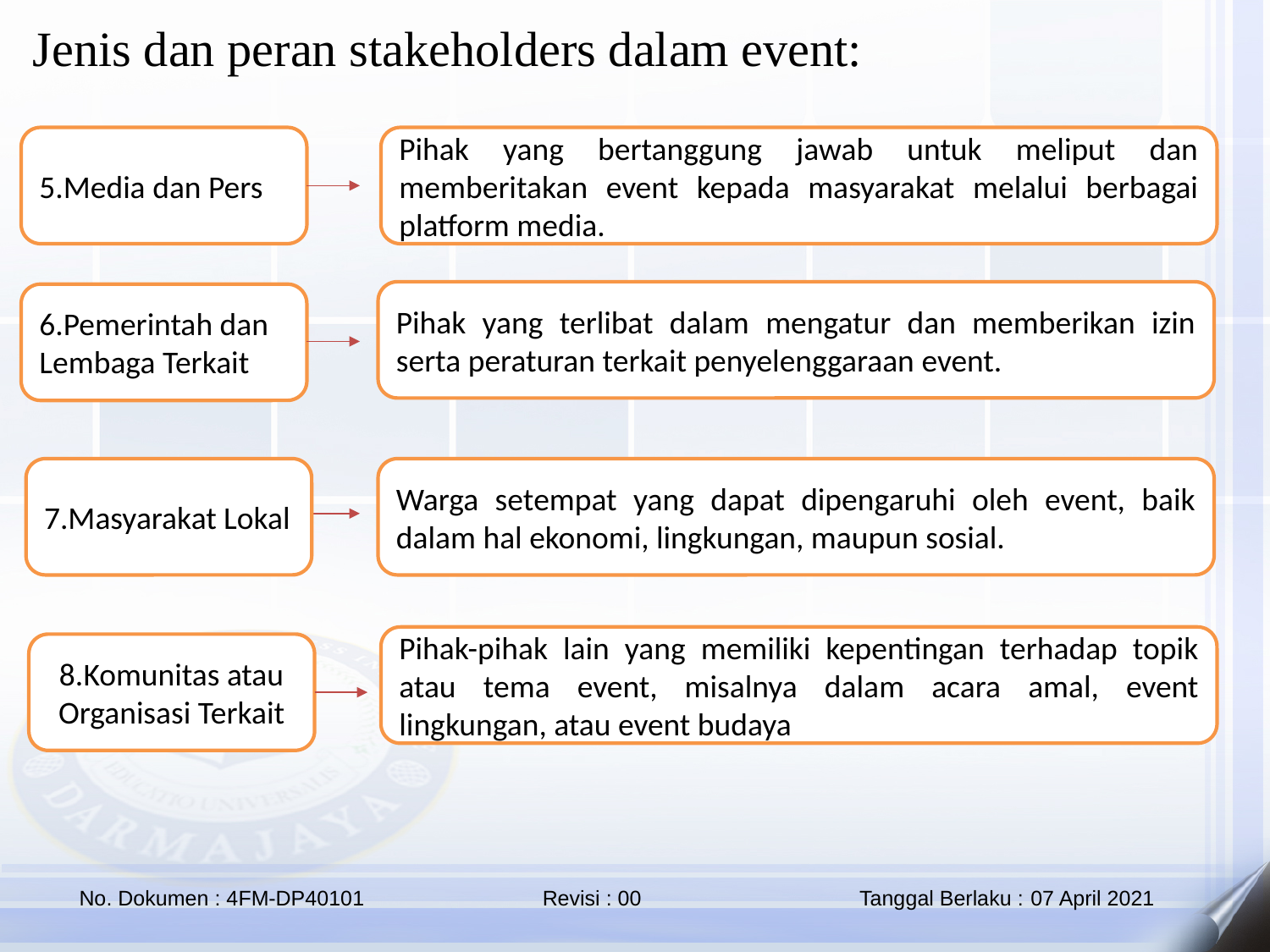

Jenis dan peran stakeholders dalam event:
5.Media dan Pers
Pihak yang bertanggung jawab untuk meliput dan memberitakan event kepada masyarakat melalui berbagai platform media.
Pihak yang terlibat dalam mengatur dan memberikan izin serta peraturan terkait penyelenggaraan event.
6.Pemerintah dan Lembaga Terkait
7.Masyarakat Lokal
Warga setempat yang dapat dipengaruhi oleh event, baik dalam hal ekonomi, lingkungan, maupun sosial.
Pihak-pihak lain yang memiliki kepentingan terhadap topik atau tema event, misalnya dalam acara amal, event lingkungan, atau event budaya
8.Komunitas atau Organisasi Terkait